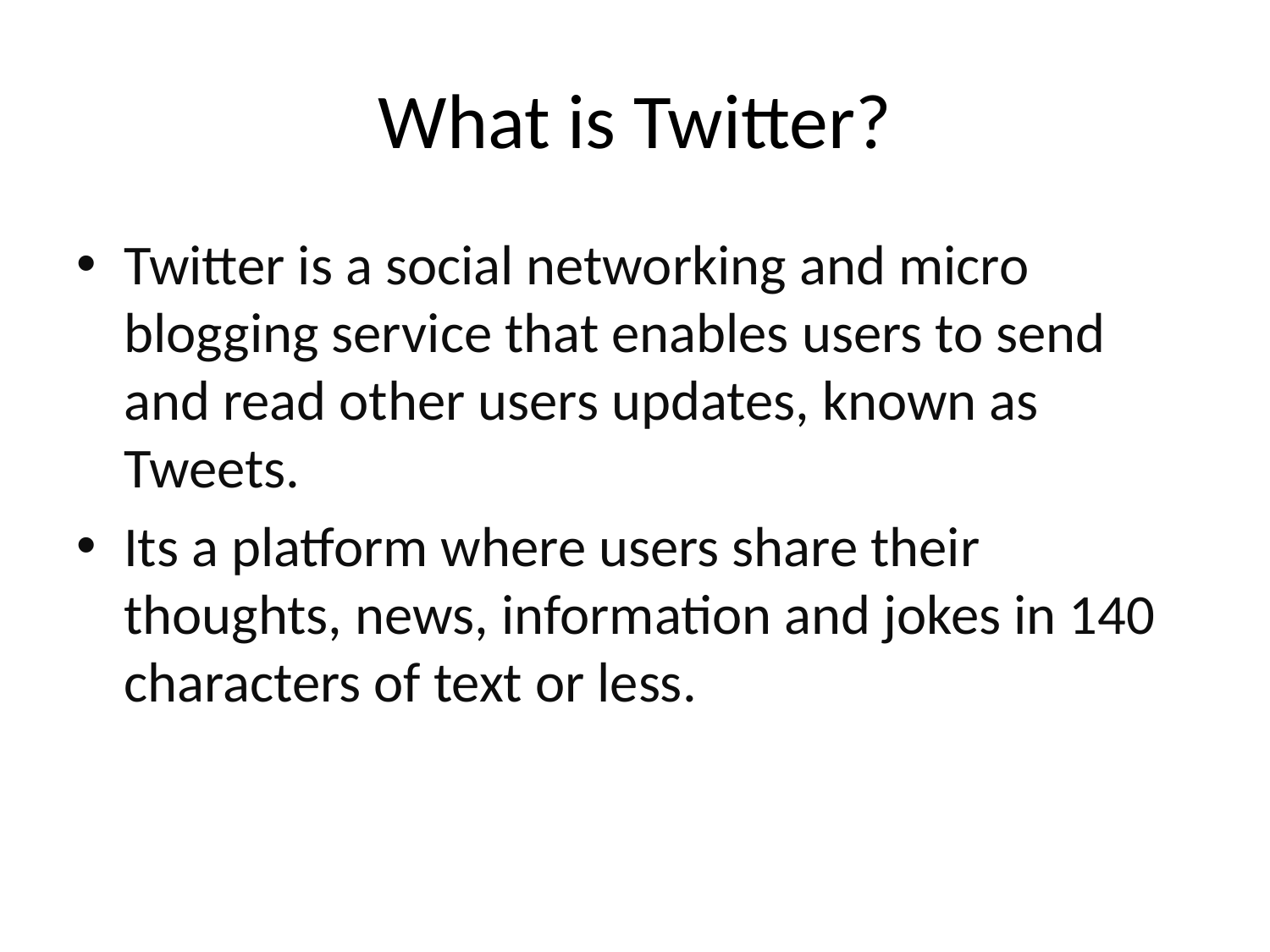

# What is Twitter?
Twitter is a social networking and micro blogging service that enables users to send and read other users updates, known as Tweets.
Its a platform where users share their thoughts, news, information and jokes in 140 characters of text or less.